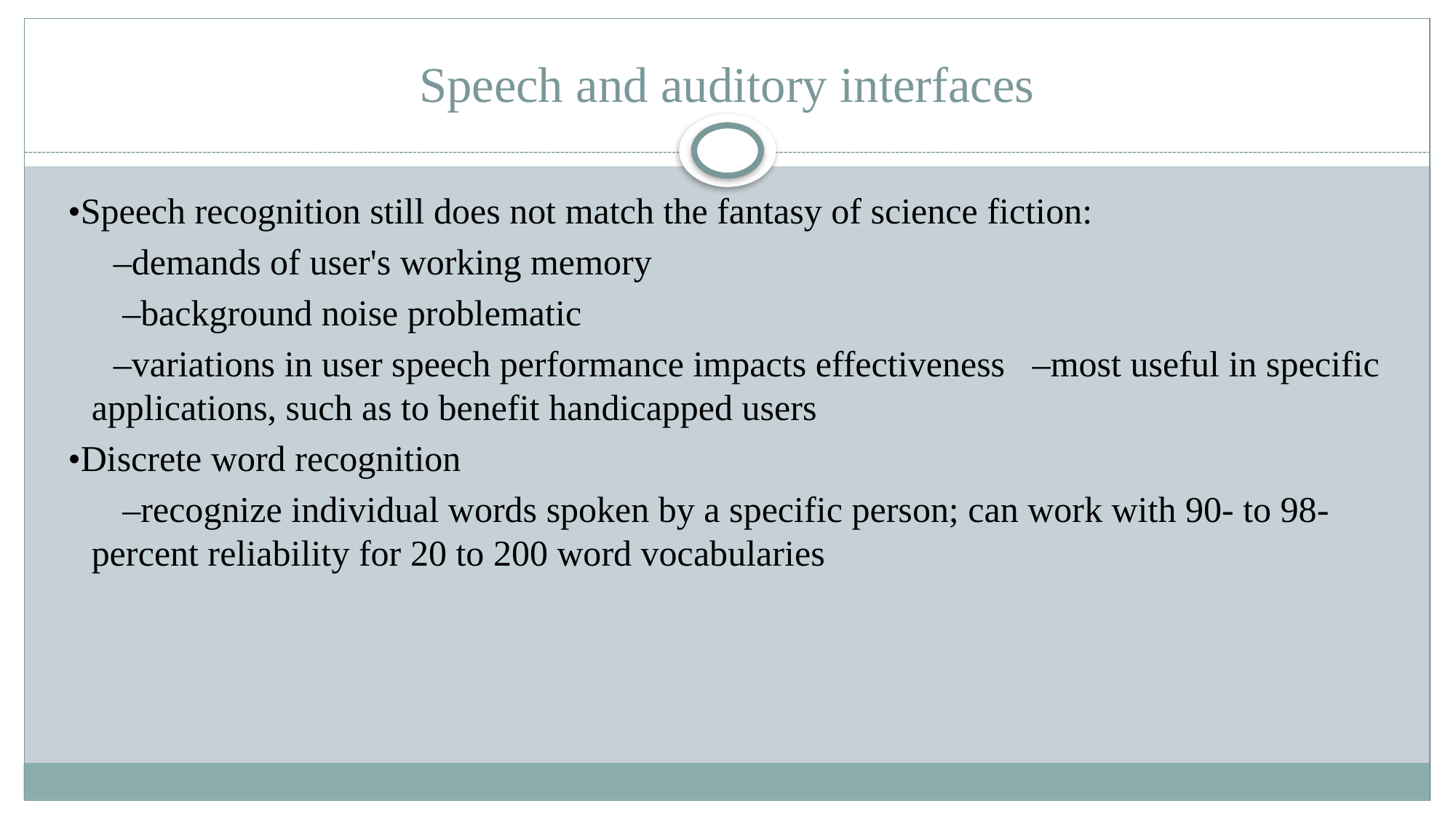

# Speech and auditory interfaces
 •Speech recognition still does not match the fantasy of science fiction:
      –demands of user's working memory
       –background noise problematic
      –variations in user speech performance impacts effectiveness   –most useful in specific applications, such as to benefit handicapped users
 •Discrete word recognition
       –recognize individual words spoken by a specific person; can work with 90- to 98-percent reliability for 20 to 200 word vocabularies